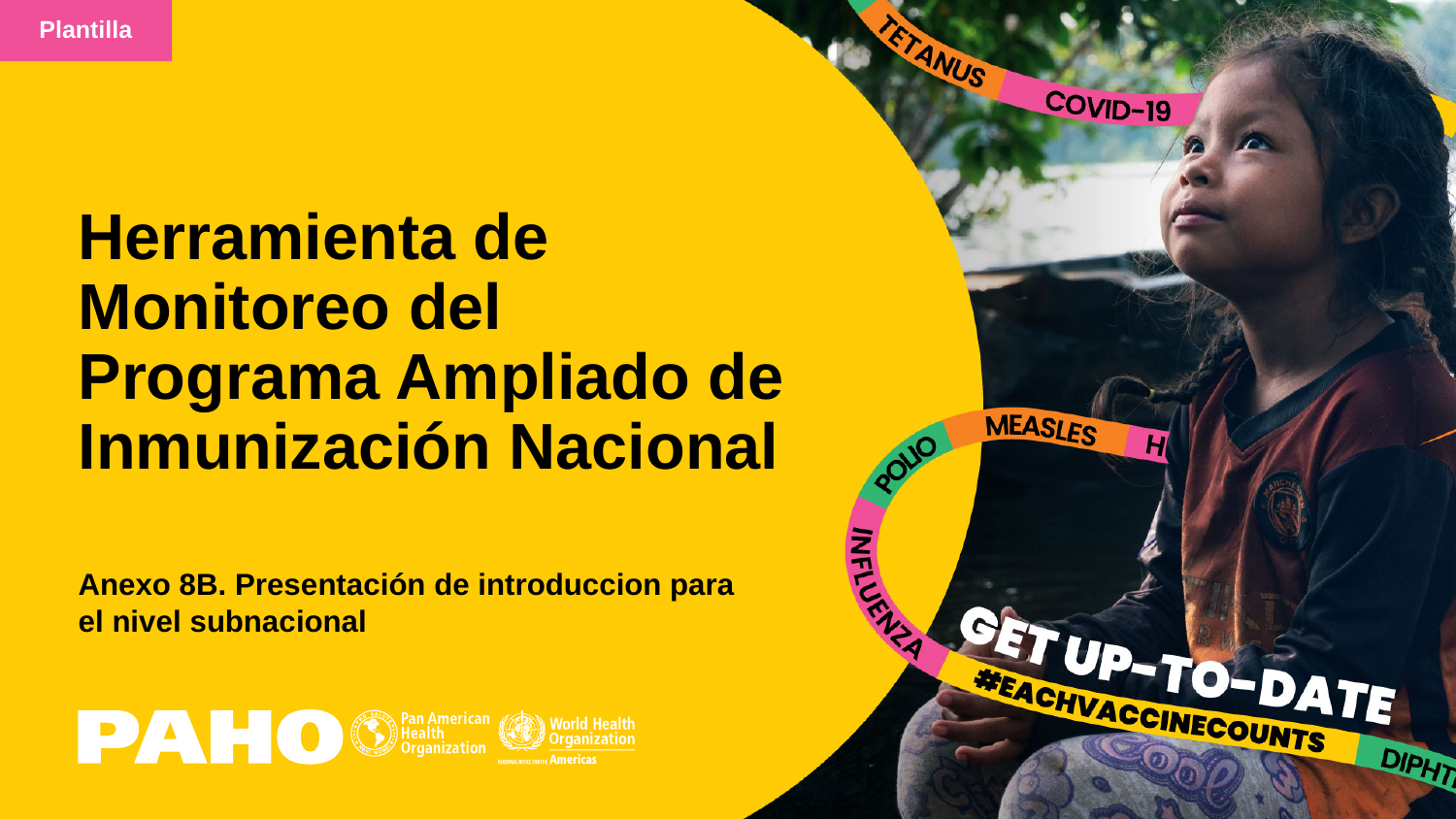

Plantilla
# Herramienta de Monitoreo del Programa Ampliado de Inmunización Nacional
Anexo 8B. Presentación de introduccion para el nivel subnacional